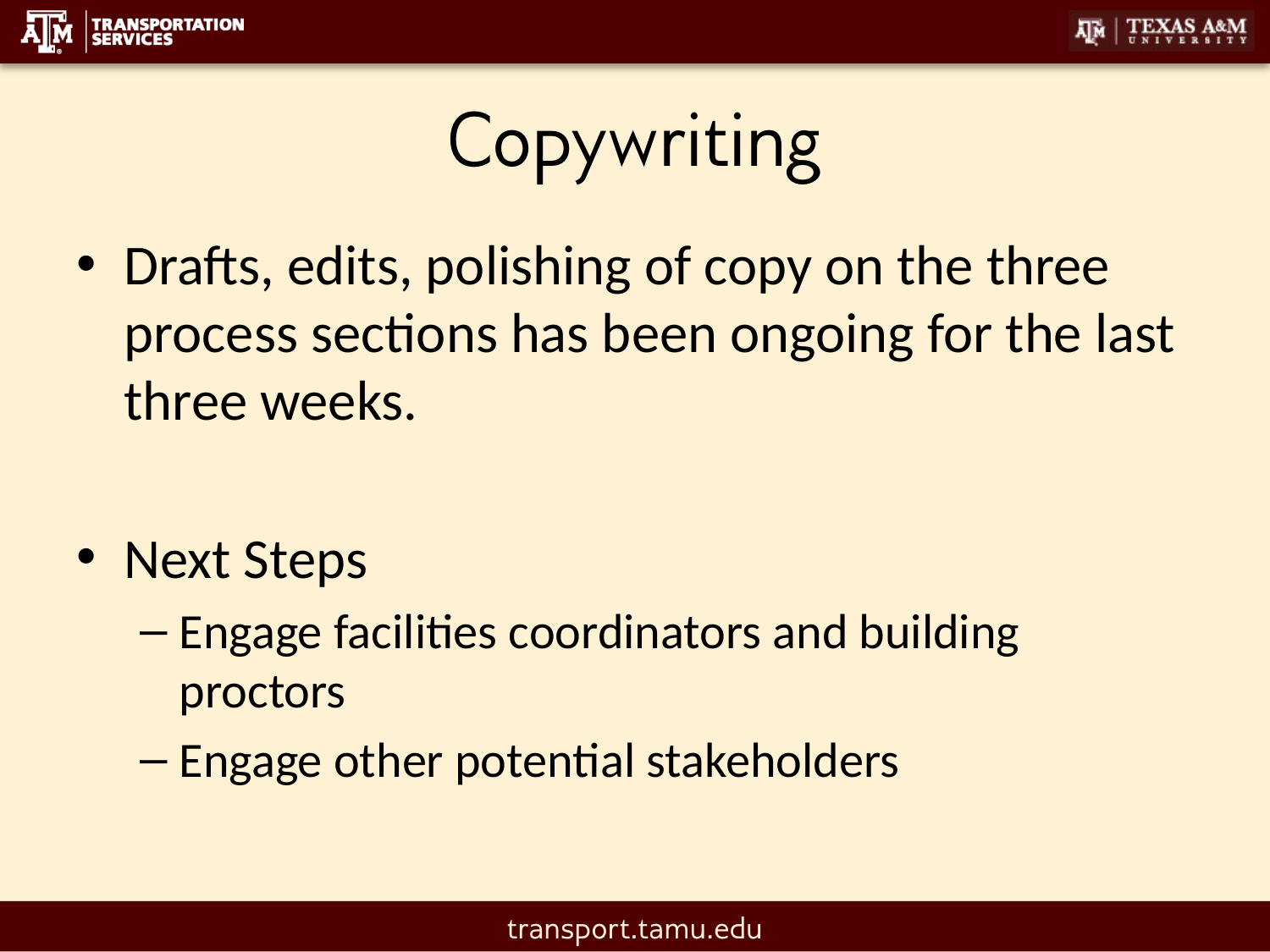

# Copywriting
Drafts, edits, polishing of copy on the three process sections has been ongoing for the last three weeks.

Next Steps
Engage facilities coordinators and building proctors
Engage other potential stakeholders